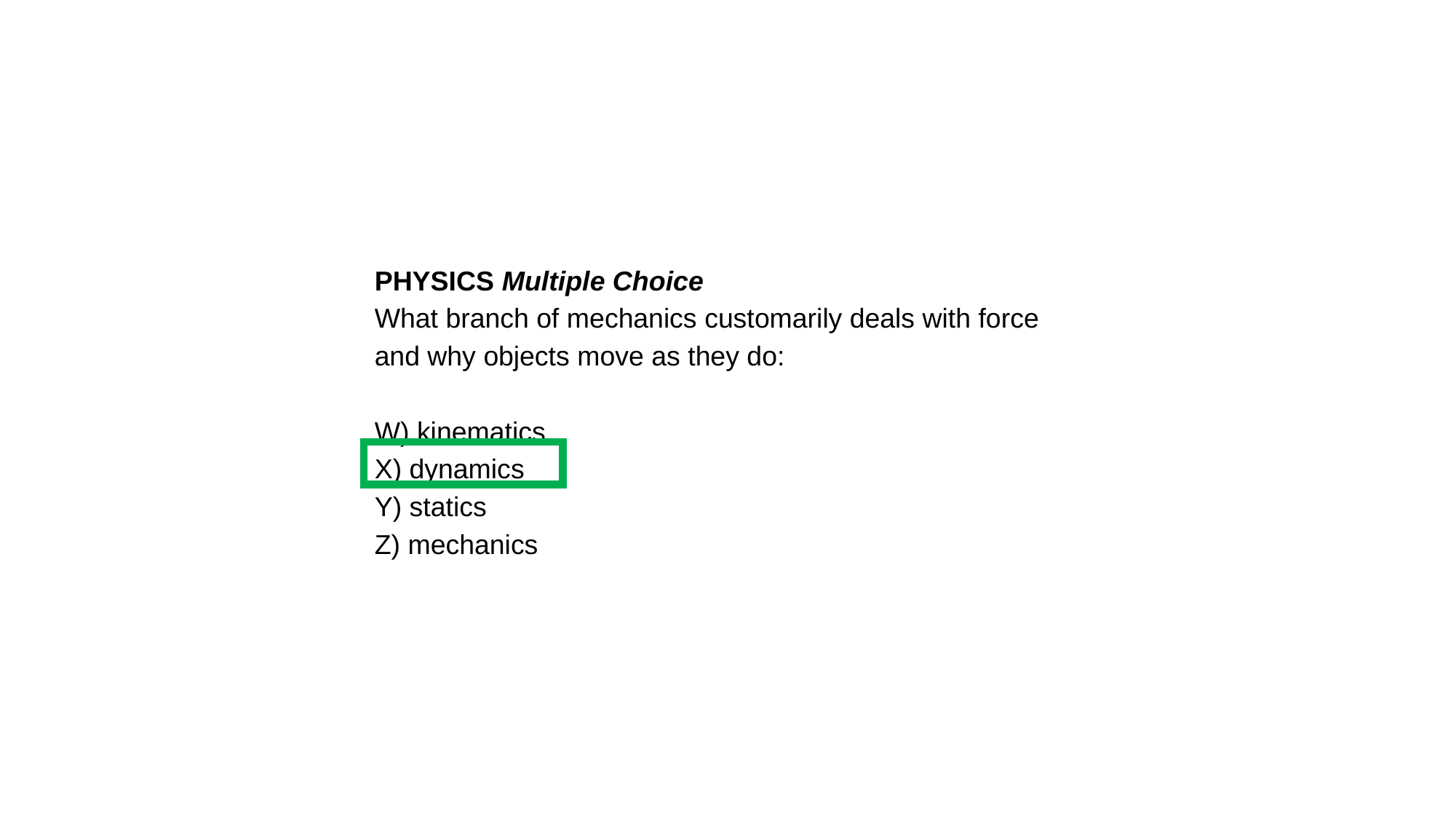

PHYSICS Multiple Choice
What branch of mechanics customarily deals with force and why objects move as they do:

W) kinematics
X) dynamics
Y) statics
Z) mechanics